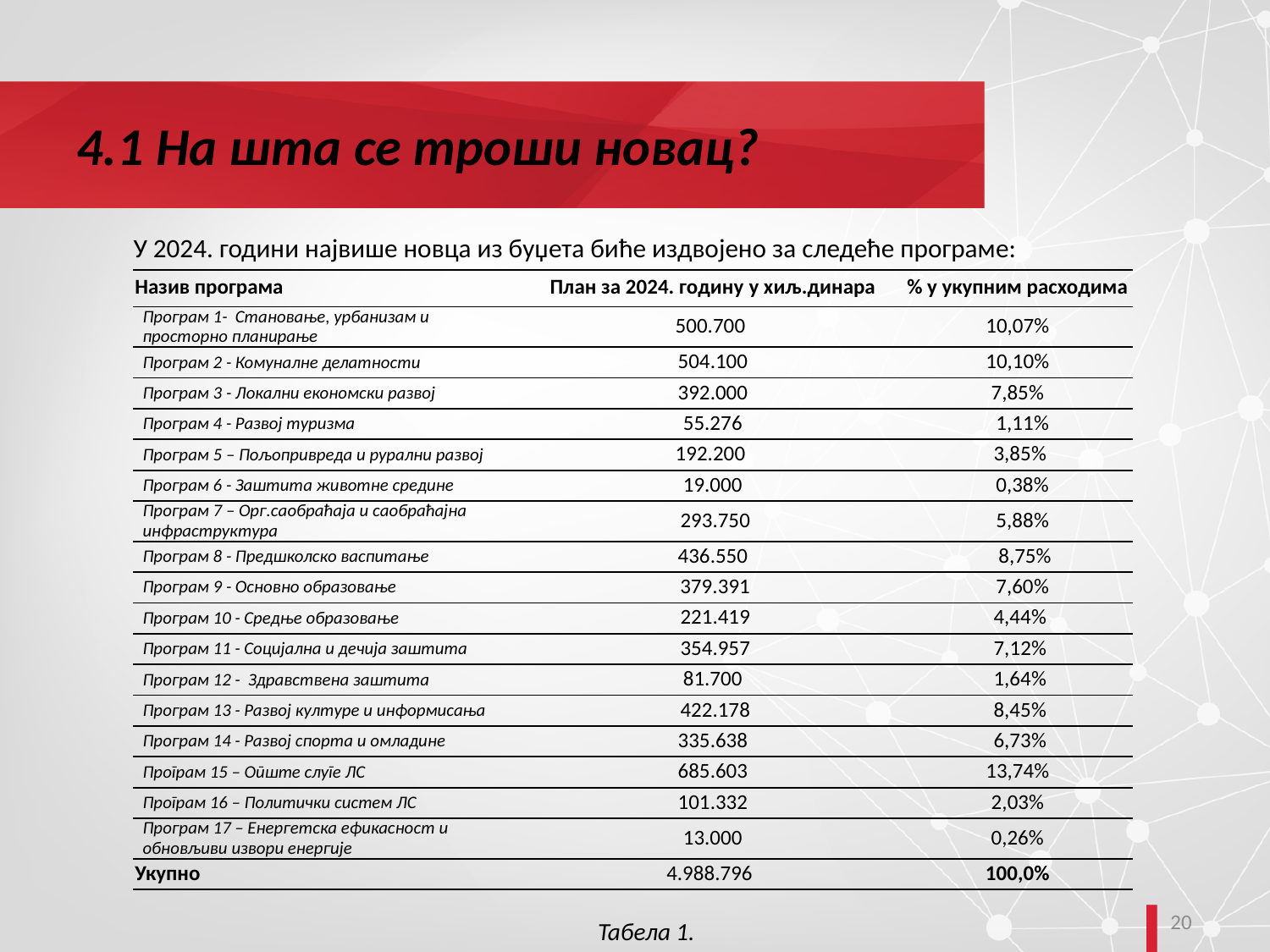

# 4.1 На шта се троши новац?
У 2024. години највише новца из буџета биће издвојено за следеће програме:
| Назив програма | План за 2024. годину у хиљ.динара | % у укупним расходима |
| --- | --- | --- |
| Програм 1- Становање, урбанизам и просторно планирање | 500.700 | 10,07% |
| Програм 2 - Комуналне делатности | 504.100 | 10,10% |
| Програм 3 - Локални економски развој | 392.000 | 7,85% |
| Програм 4 - Развој туризма | 55.276 | 1,11% |
| Програм 5 – Пољопривреда и рурални развој | 192.200 | 3,85% |
| Програм 6 - Заштита животне средине | 19.000 | 0,38% |
| Програм 7 – Орг.саобраћаја и саобраћајна инфраструктура | 293.750 | 5,88% |
| Програм 8 - Предшколско васпитање | 436.550 | 8,75% |
| Програм 9 - Основно образовање | 379.391 | 7,60% |
| Програм 10 - Средње образовање | 221.419 | 4,44% |
| Програм 11 - Социјална и дечија заштита | 354.957 | 7,12% |
| Програм 12 - Здравствена заштита | 81.700 | 1,64% |
| Програм 13 - Развој културе и информисања | 422.178 | 8,45% |
| Програм 14 - Развој спорта и омладине | 335.638 | 6,73% |
| Програм 15 – Опште слуге ЛС | 685.603 | 13,74% |
| Програм 16 – Политички систем ЛС | 101.332 | 2,03% |
| Програм 17 – Енергетска ефикасност и обновљиви извори енергије | 13.000 | 0,26% |
| Укупно | 4.988.796 | 100,0% |
20
Табела 1.